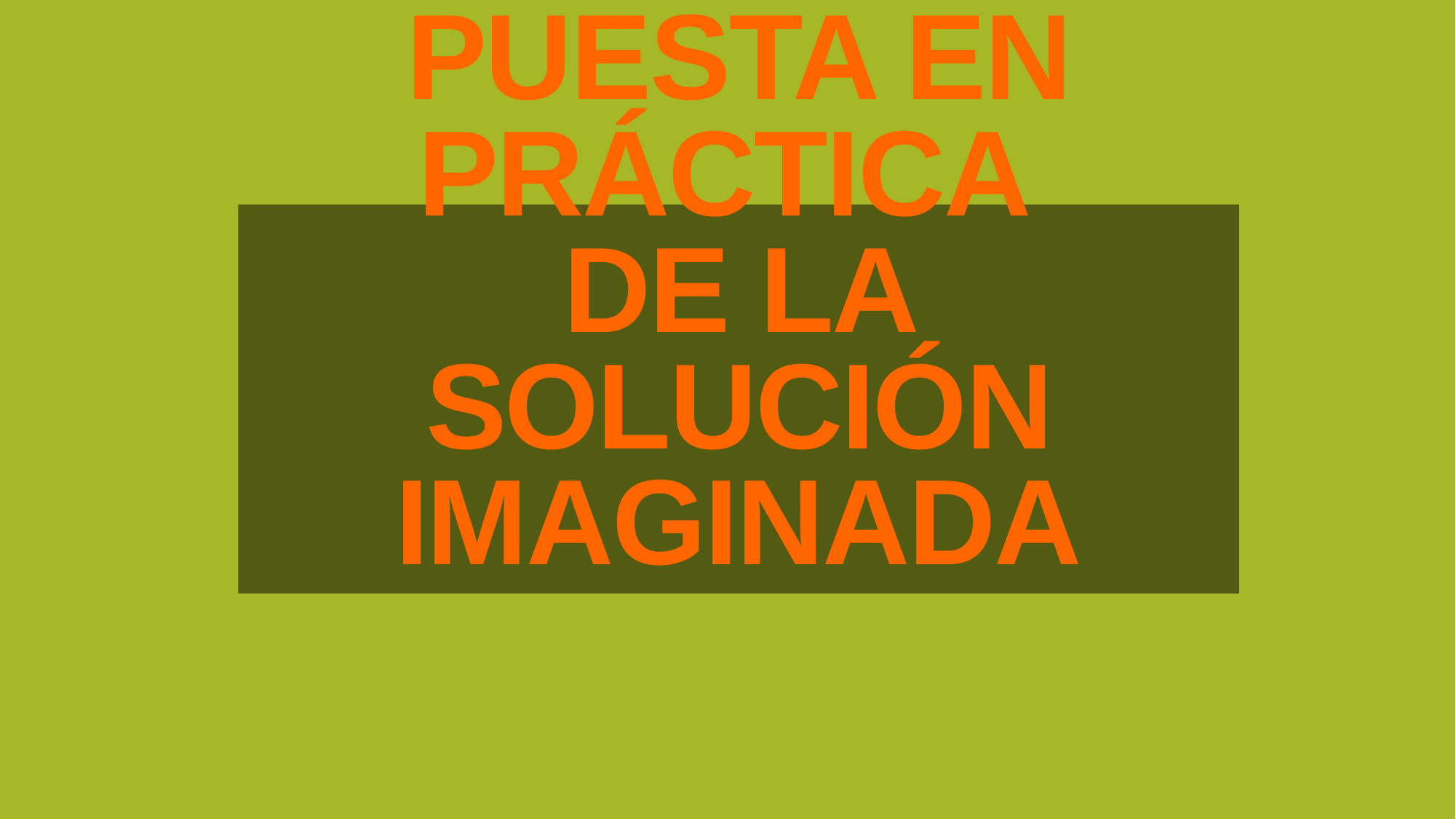

# PUESTA EN PRÁCTICA DE LA SOLUCIÓN IMAGINADA